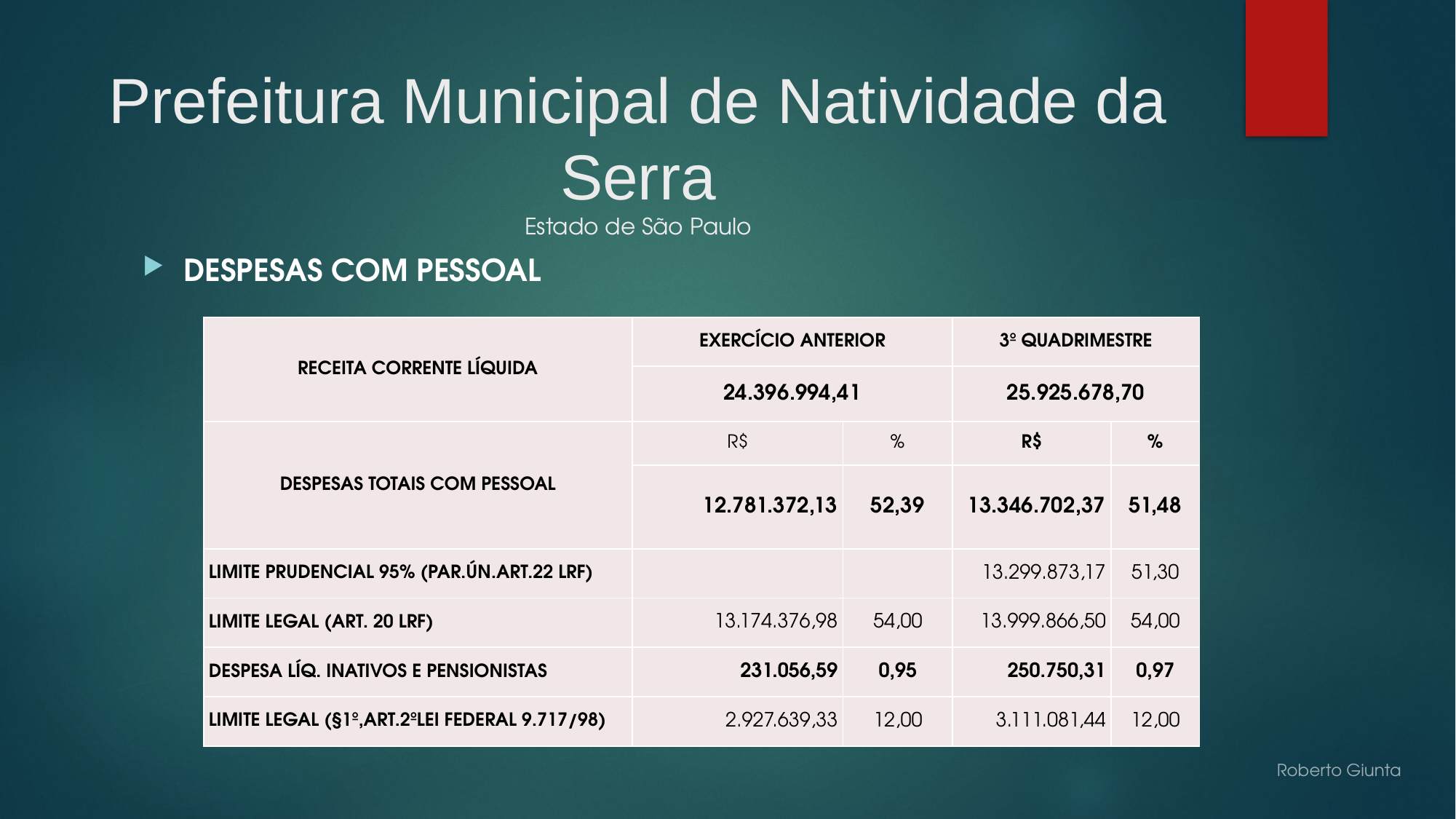

# Prefeitura Municipal de Natividade da Serra Estado de São Paulo
DESPESAS COM PESSOAL

| RECEITA CORRENTE LÍQUIDA | EXERCÍCIO ANTERIOR |  | 3º QUADRIMESTRE |  |
| --- | --- | --- | --- | --- |
|  | 24.396.994,41 |  | 25.925.678,70 |  |
| DESPESAS TOTAIS COM PESSOAL | R$ | % | R$ | % |
|  | 12.781.372,13 | 52,39 | 13.346.702,37 | 51,48 |
| LIMITE PRUDENCIAL 95% (PAR.ÚN.ART.22 LRF) |  |  | 13.299.873,17 | 51,30 |
| LIMITE LEGAL (ART. 20 LRF) | 13.174.376,98 | 54,00 | 13.999.866,50 | 54,00 |
| DESPESA LÍQ. INATIVOS E PENSIONISTAS | 231.056,59 | 0,95 | 250.750,31 | 0,97 |
| LIMITE LEGAL (§1º,ART.2ºLEI FEDERAL 9.717/98) | 2.927.639,33 | 12,00 | 3.111.081,44 | 12,00 |
Roberto Giunta